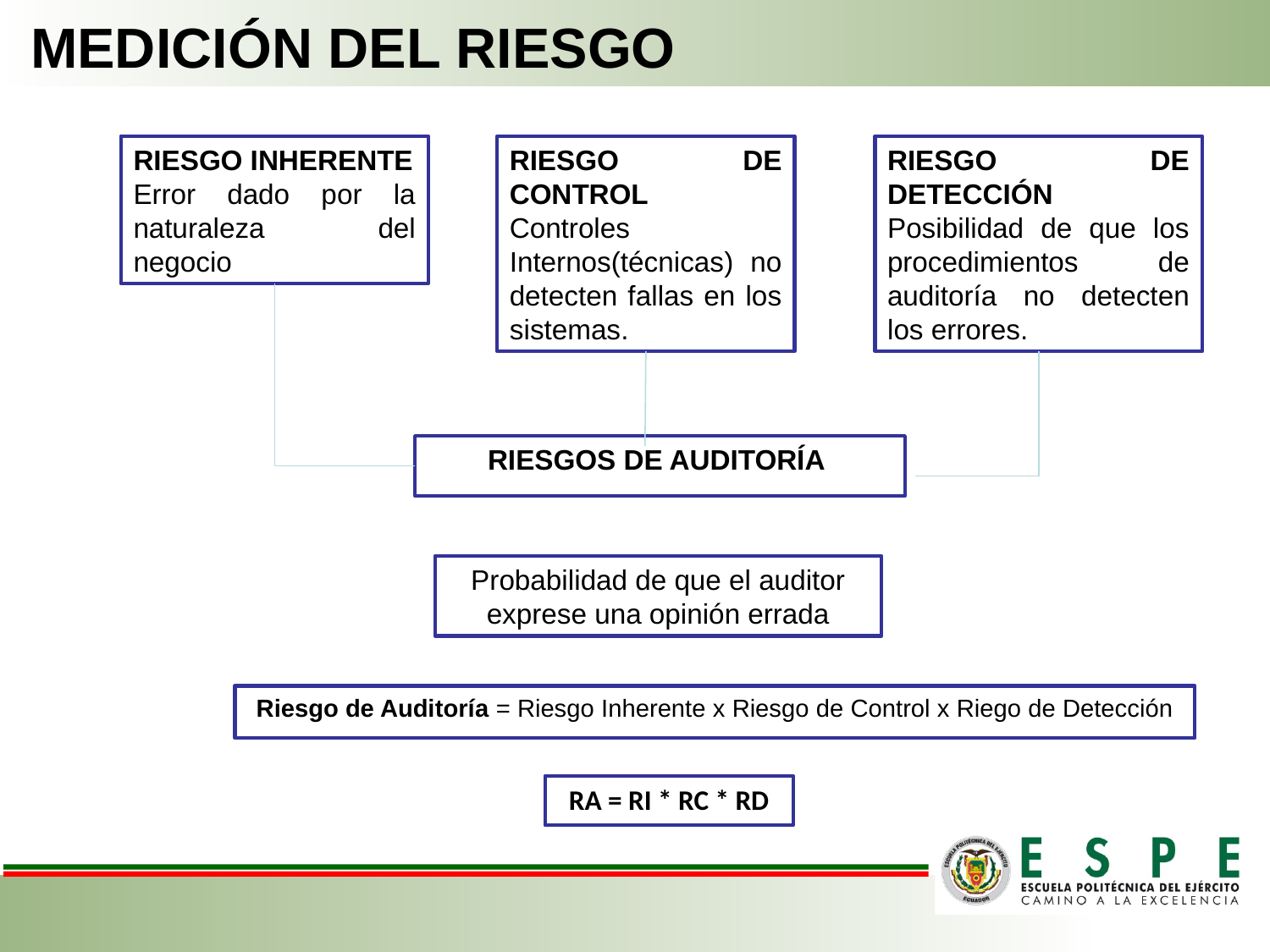

MEDICIÓN DEL RIESGO
RIESGO INHERENTE
Error dado por la naturaleza del negocio
RIESGO DE CONTROL
Controles Internos(técnicas) no detecten fallas en los sistemas.
RIESGO DE DETECCIÓN
Posibilidad de que los procedimientos de auditoría no detecten los errores.
RIESGOS DE AUDITORÍA
Probabilidad de que el auditor exprese una opinión errada
Riesgo de Auditoría = Riesgo Inherente x Riesgo de Control x Riego de Detección
RA = RI * RC * RD